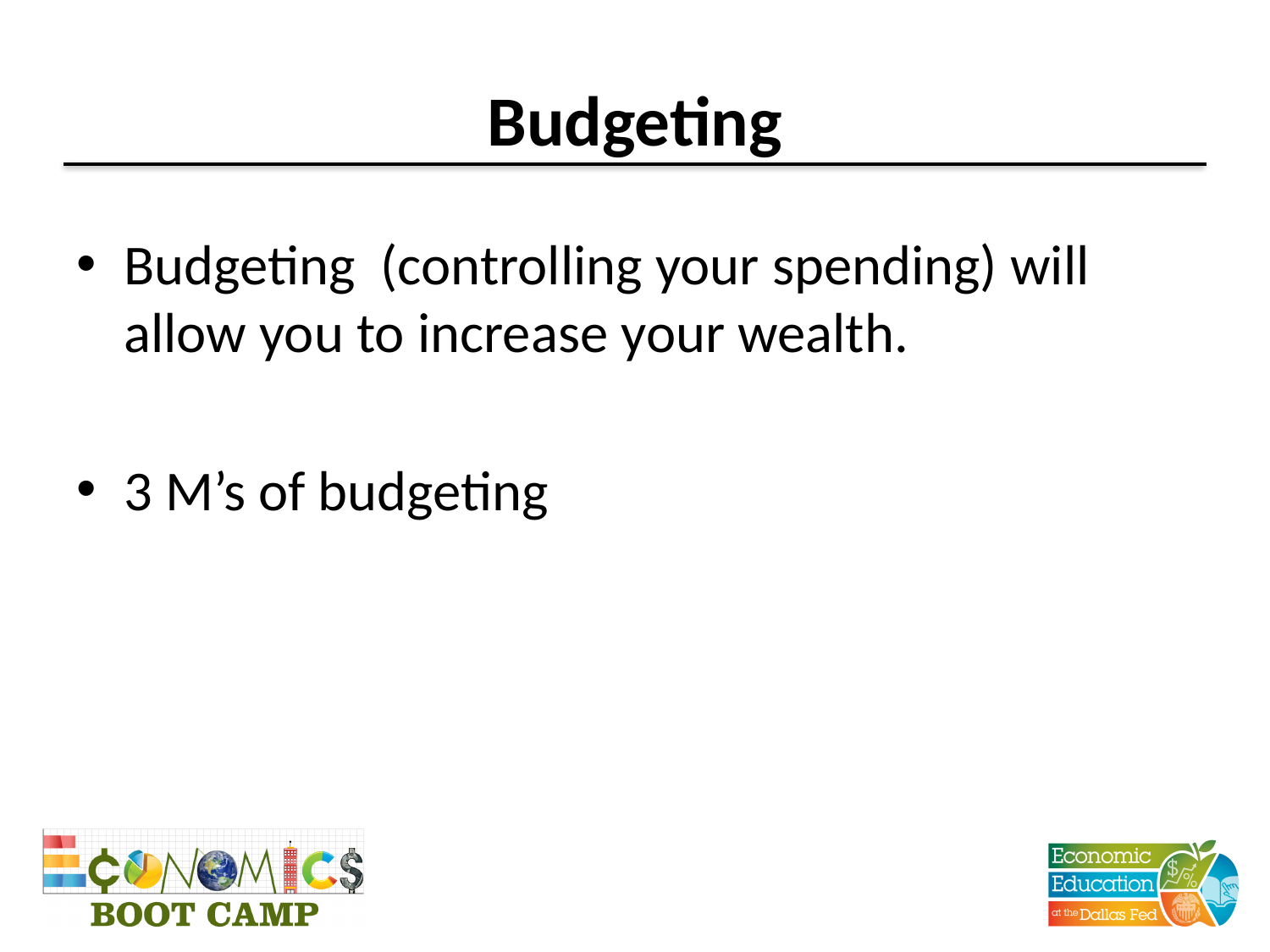

# Budgeting
Budgeting  (controlling your spending) will allow you to increase your wealth.

3 M’s of budgeting